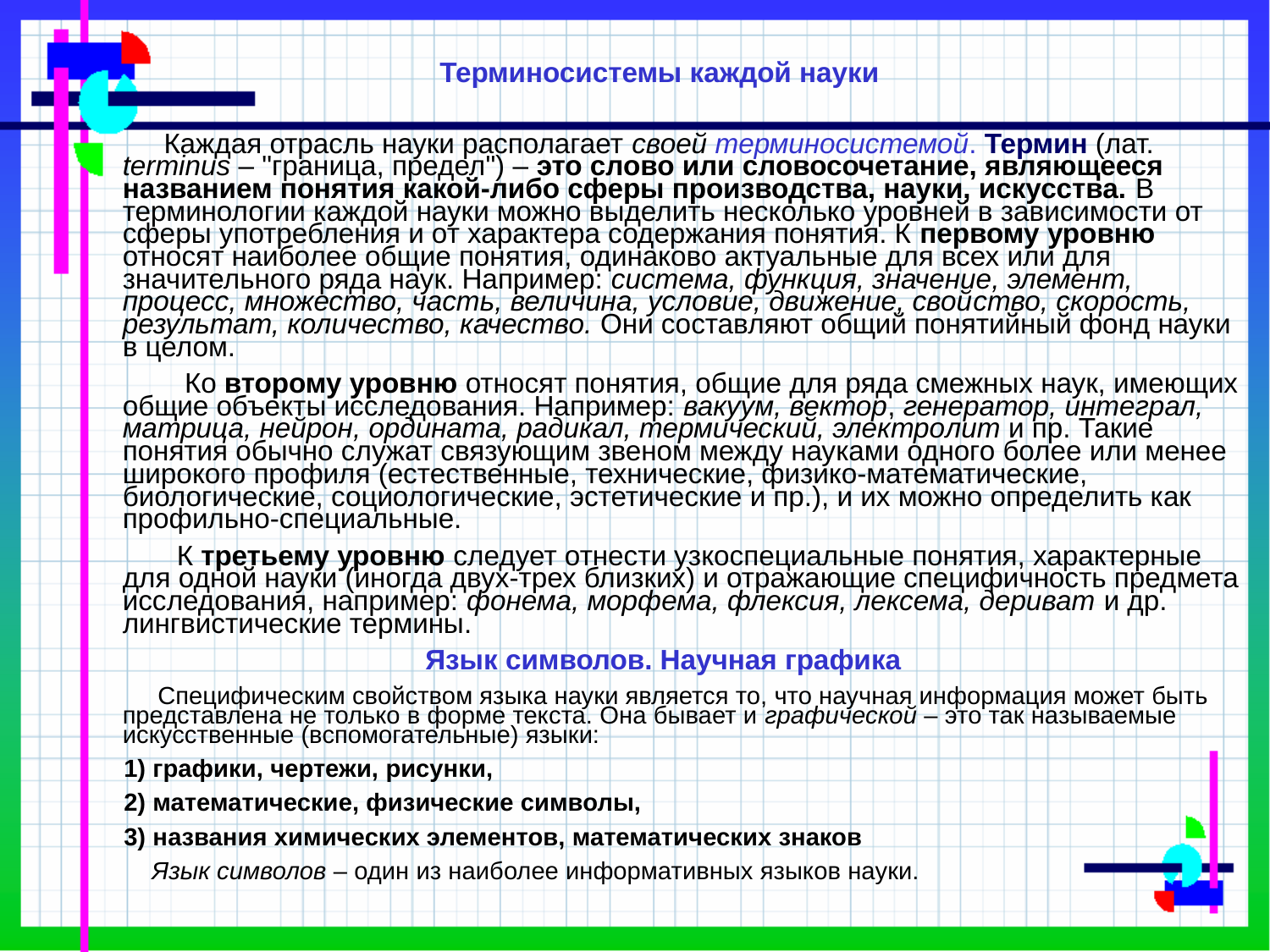

Терминосистемы каждой науки

               Каждая отрасль науки располагает своей терминосистемой. Термин (лат. terminus – "граница, предел") – это слово или словосочетание, являющееся названием понятия какой-либо сферы производства, науки, искусства. В терминологии каждой науки можно выделить несколько уровней в зависимости от сферы употребления и от характера содержания понятия. К первому уровню относят наиболее общие понятия, одинаково актуальные для всех или для значительного ряда наук. Например: система, функция, значение, элемент, процесс, множество, часть, величина, условие, движение, свой­ство, скорость, результат, количество, качество. Они составляют общий понятийный фонд науки в целом.
              Ко второму уровню относят понятия, общие для ряда смежных наук, имеющих общие объекты исследования. Например: вакуум, вектор, генератор, интеграл, матрица, нейрон, ордината, радикал, термический, электро­лит и пр. Такие понятия обычно служат связующим звеном между науками одного более или менее широкого профиля (естественные, технические, физико-математические, биологические, социологические, эстетические и пр.), и их можно определить как профильно-специальные.
             К третьему уровню следует отнести узкоспециальные понятия, характерные для одной науки (иногда двух-трех близких) и отражающие специфичность предмета исследования, например: фонема, морфема, флексия, лексема, дериват и др. лингвистические термины.
 Язык символов. Научная графика
              Специфическим свойством языка науки является то, что научная информация может быть представлена не только в форме текста. Она бывает и графической – это так называемые искусственные (вспомогательные) языки:
       1) графики, чертежи, рисунки,
       2) математические, физические символы,
       3) названия химических элементов, математических знаков
           Язык символов – один из наиболее информативных языков науки.